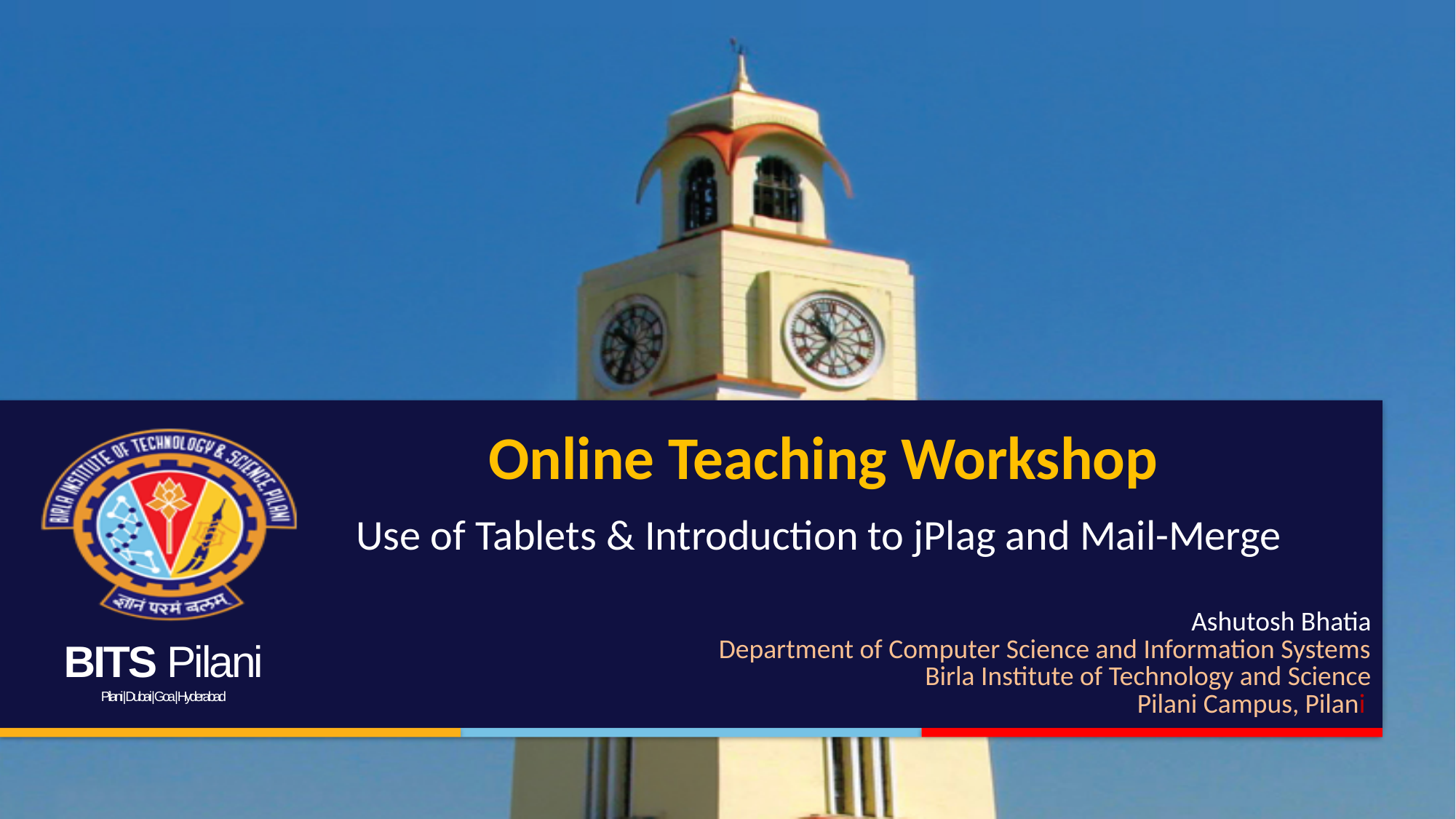

# Online Teaching Workshop
Use of Tablets & Introduction to jPlag and Mail-Merge

Ashutosh Bhatia
Department of Computer Science and Information Systems
Birla Institute of Technology and Science
Pilani Campus, Pilani